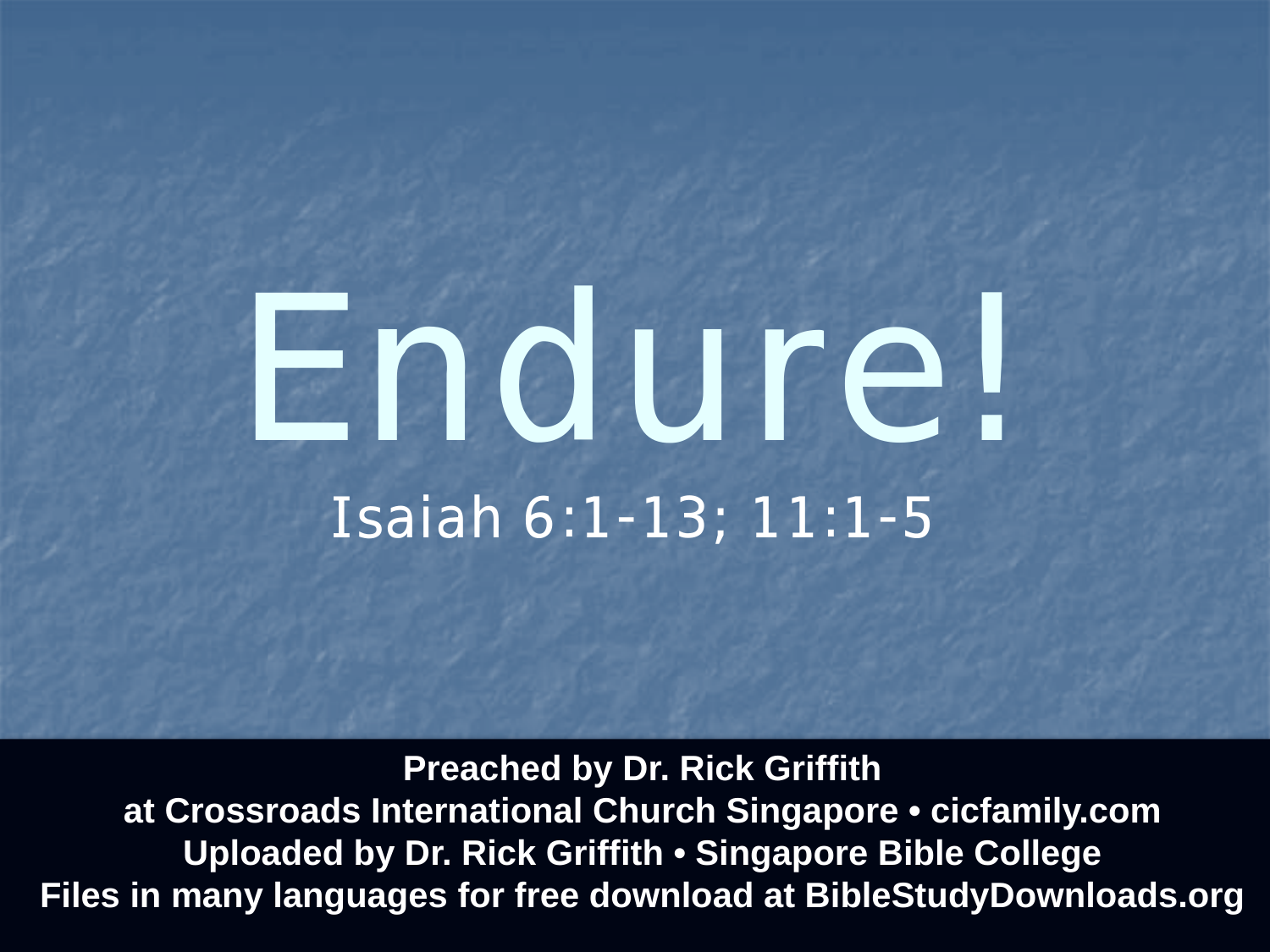

# Endure!
Isaiah 6:1-13; 11:1-5
Preached by Dr. Rick Griffith
at Crossroads International Church Singapore • cicfamily.com
Uploaded by Dr. Rick Griffith • Singapore Bible College
Files in many languages for free download at BibleStudyDownloads.org